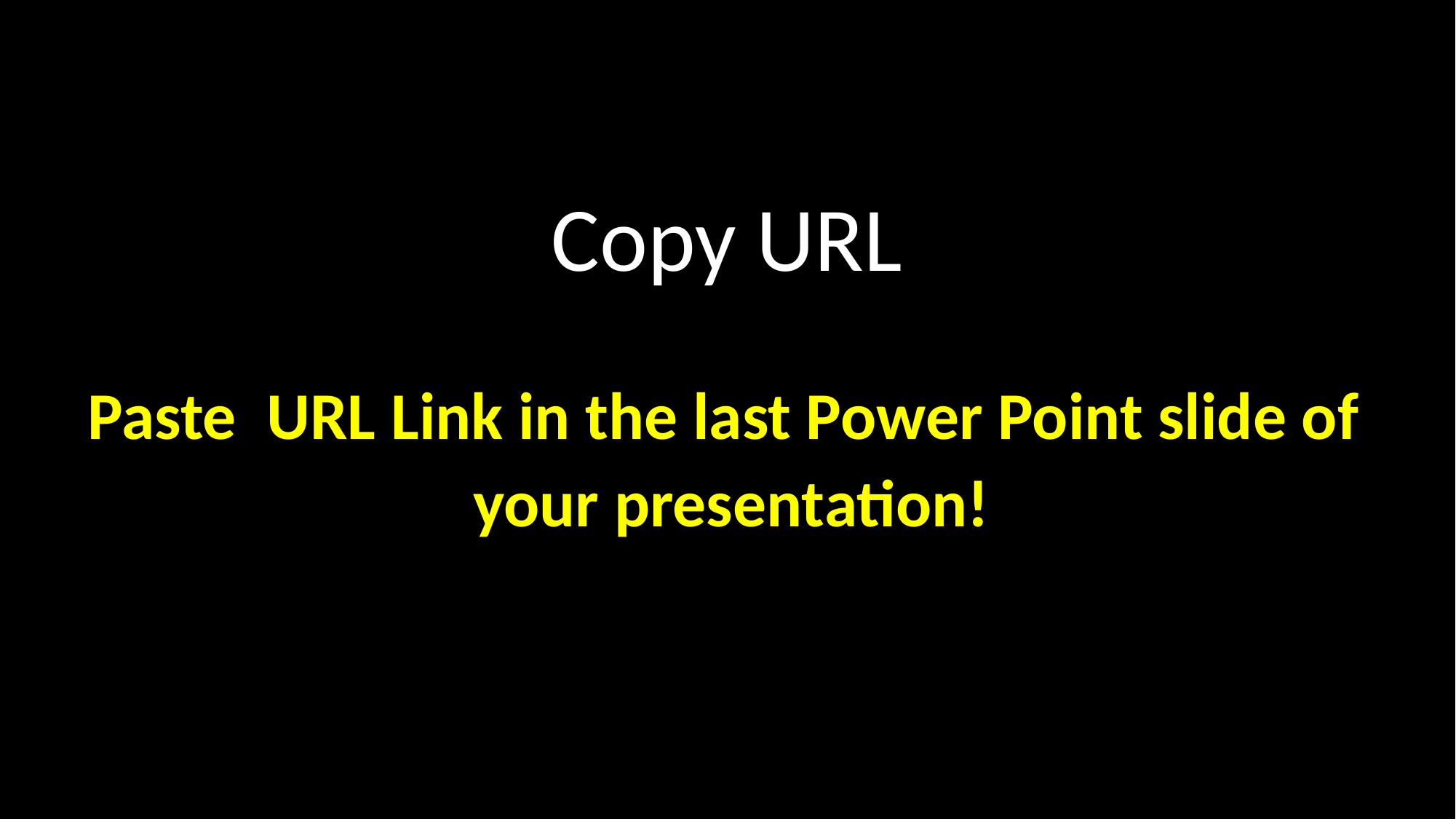

# Copy URL
Paste  URL Link in the last Power Point slide of
 your presentation!